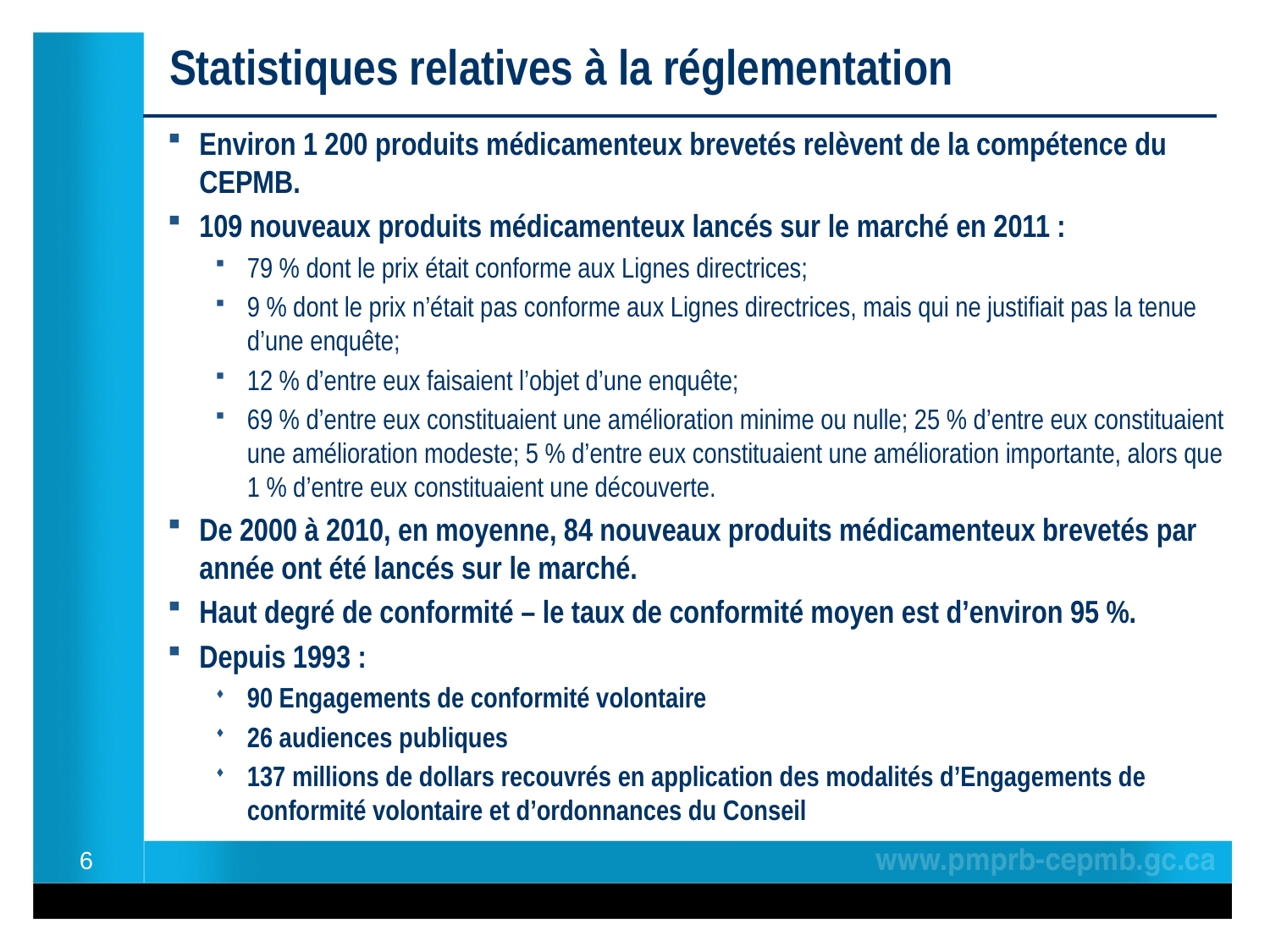

# Statistiques relatives à la réglementation
Environ 1 200 produits médicamenteux brevetés relèvent de la compétence du CEPMB.
109 nouveaux produits médicamenteux lancés sur le marché en 2011 :
79 % dont le prix était conforme aux Lignes directrices;
9 % dont le prix n’était pas conforme aux Lignes directrices, mais qui ne justifiait pas la tenue d’une enquête;
12 % d’entre eux faisaient l’objet d’une enquête;
69 % d’entre eux constituaient une amélioration minime ou nulle; 25 % d’entre eux constituaient une amélioration modeste; 5 % d’entre eux constituaient une amélioration importante, alors que 1 % d’entre eux constituaient une découverte.
De 2000 à 2010, en moyenne, 84 nouveaux produits médicamenteux brevetés par année ont été lancés sur le marché.
Haut degré de conformité – le taux de conformité moyen est d’environ 95 %.
Depuis 1993 :
90 Engagements de conformité volontaire
26 audiences publiques
137 millions de dollars recouvrés en application des modalités d’Engagements de conformité volontaire et d’ordonnances du Conseil

6